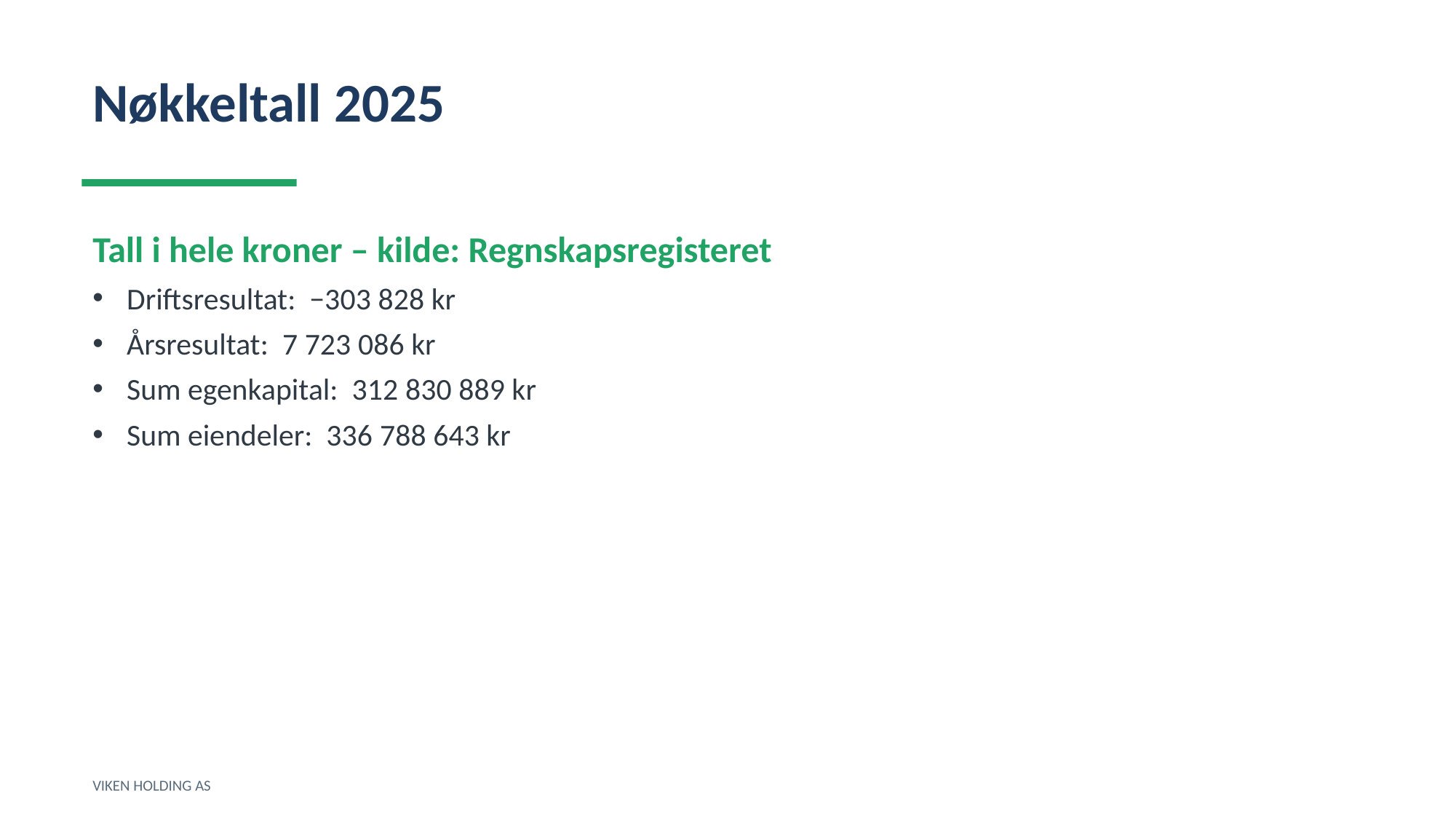

Nøkkeltall 2025

Tall i hele kroner – kilde: Regnskapsregisteret
Driftsresultat:  −303 828 kr
Årsresultat:  7 723 086 kr
Sum egenkapital:  312 830 889 kr
Sum eiendeler:  336 788 643 kr
VIKEN HOLDING AS